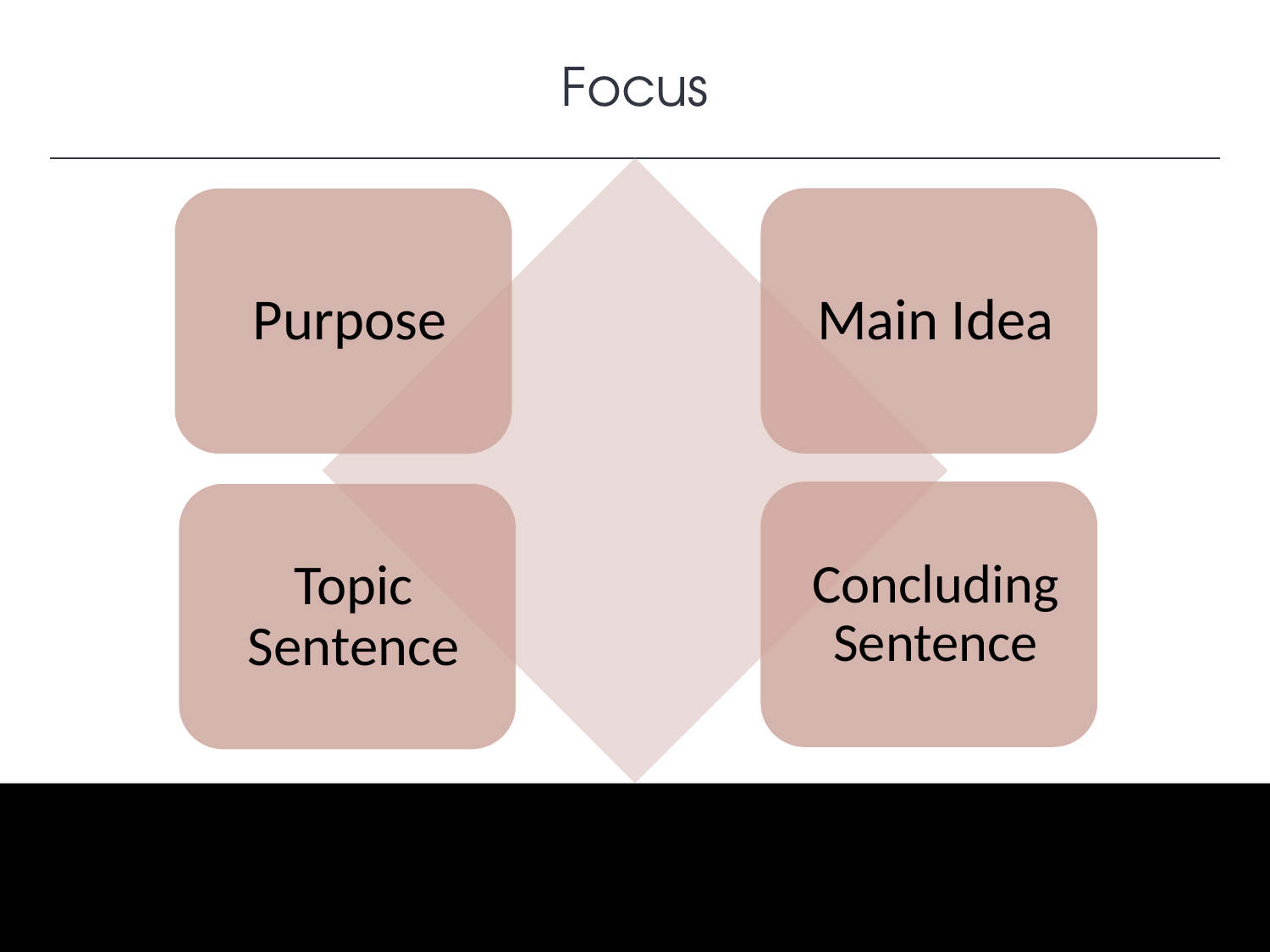

Focus
HAWKES LEARNING
Purpose
Main Idea
Topic Sentence
Concluding Sentence